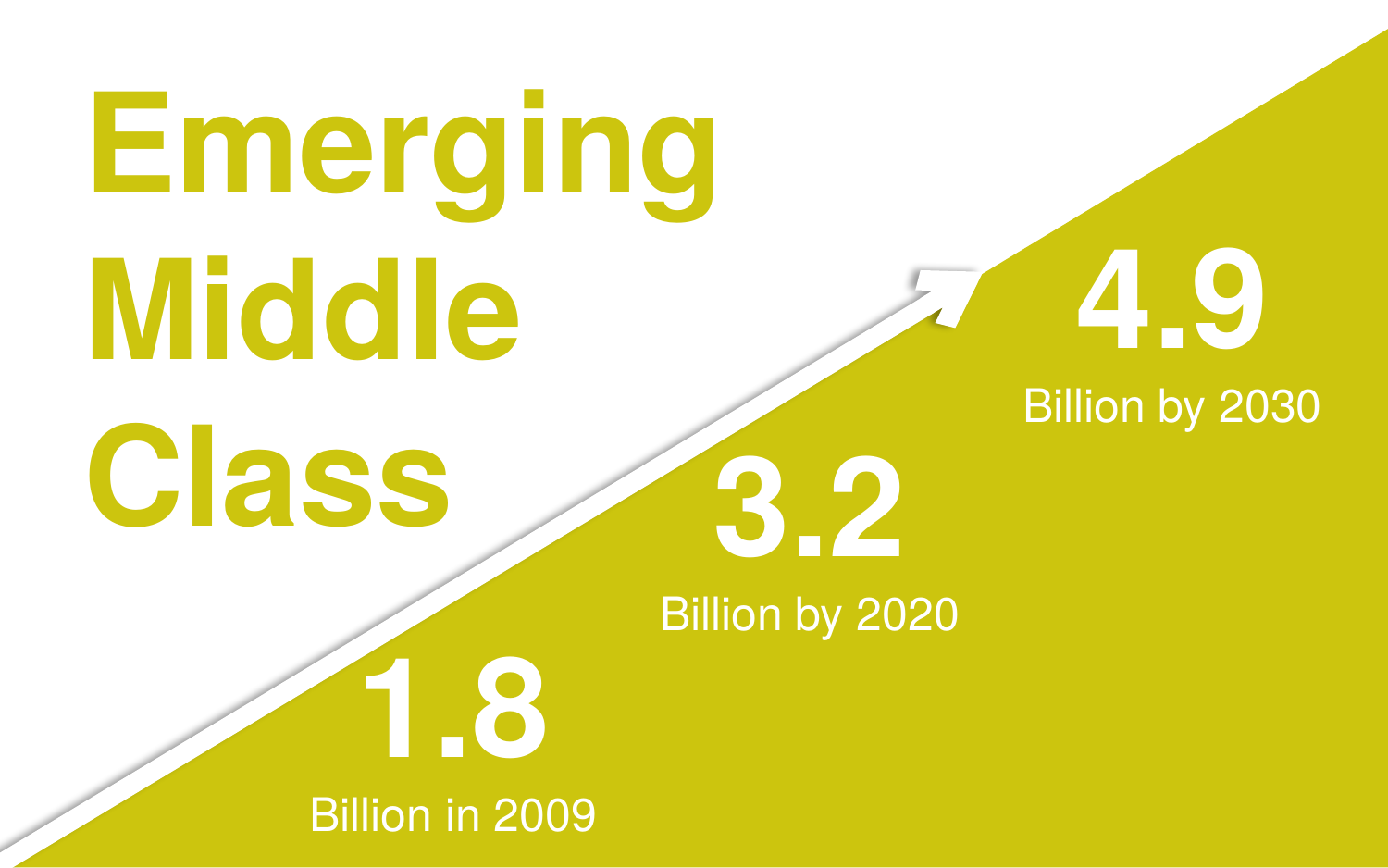

# Emerging Middle Class
4.9
Billion by 2030
3.2
Billion by 2020
1.8
Billion in 2009